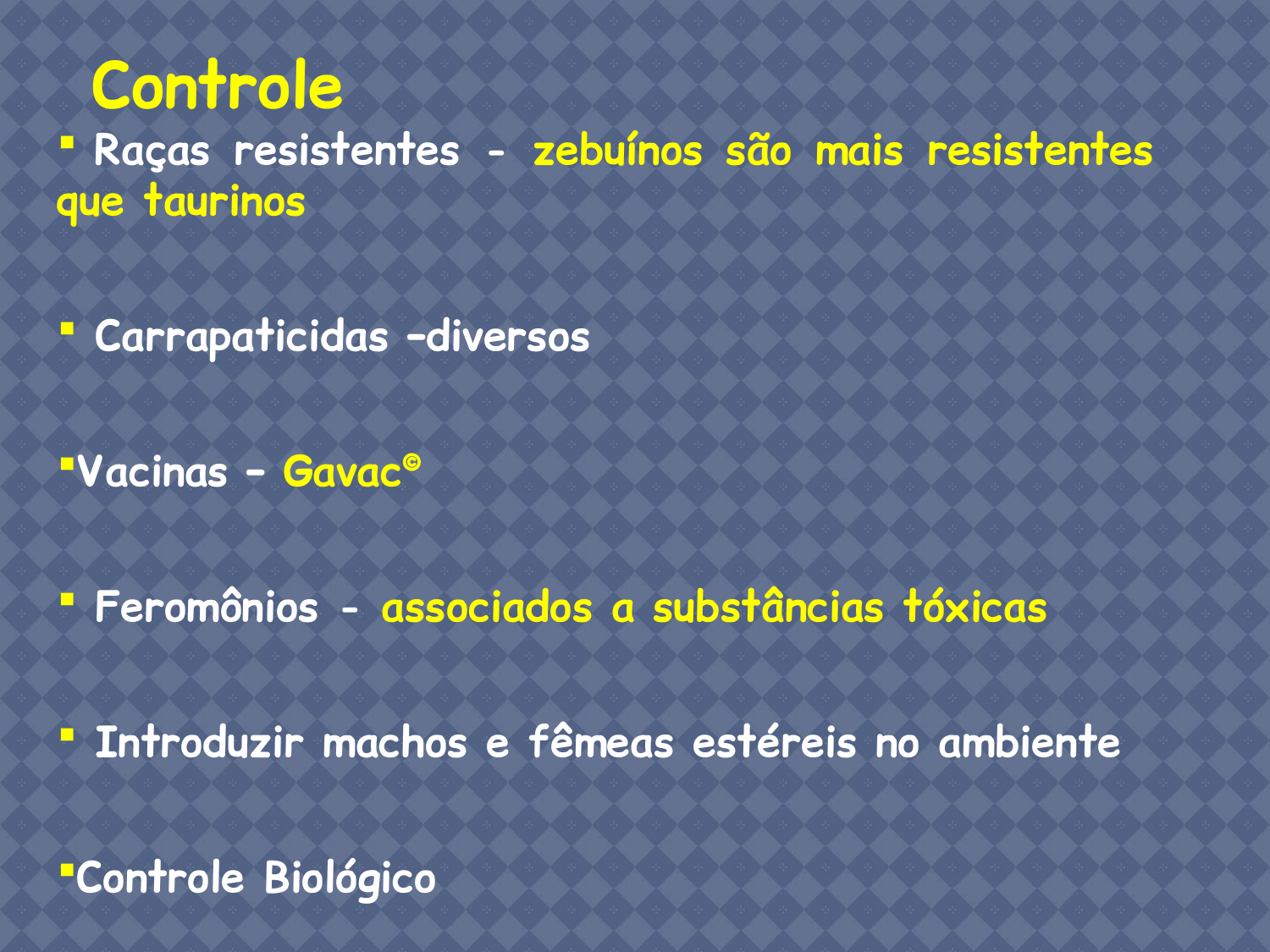

Controle
 Raças resistentes - zebuínos são mais resistentes que taurinos
 Carrapaticidas –diversos
Vacinas – Gavac©
 Feromônios - associados a substâncias tóxicas
 Introduzir machos e fêmeas estéreis no ambiente
Controle Biológico